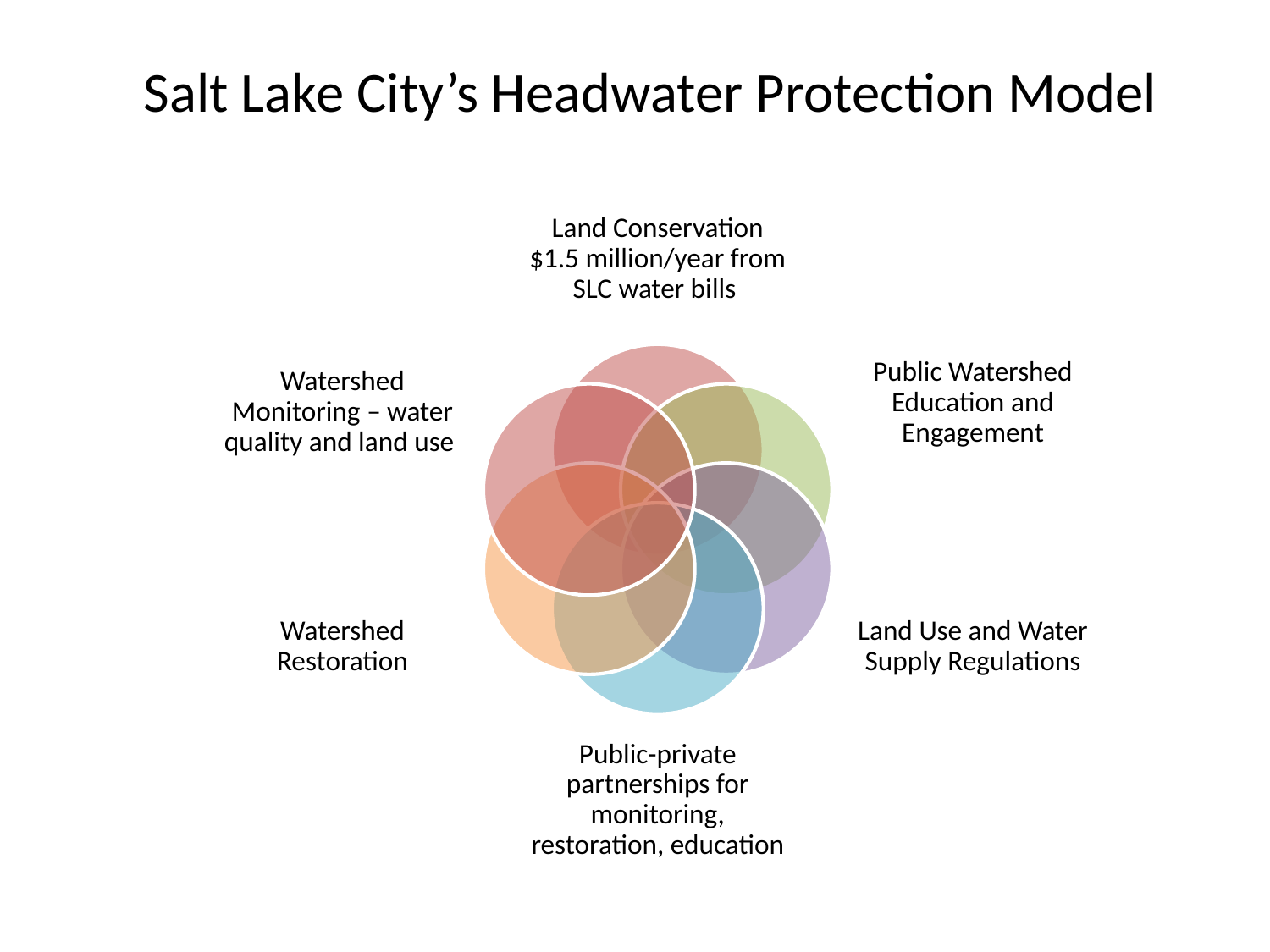

# Salt Lake City’s Headwater Protection Model
Land Conservation $1.5 million/year from SLC water bills
Public Watershed Education and Engagement
Land Use and Water Supply Regulations
Public-private partnerships for monitoring, restoration, education
Watershed Restoration
Watershed Monitoring – water quality and land use